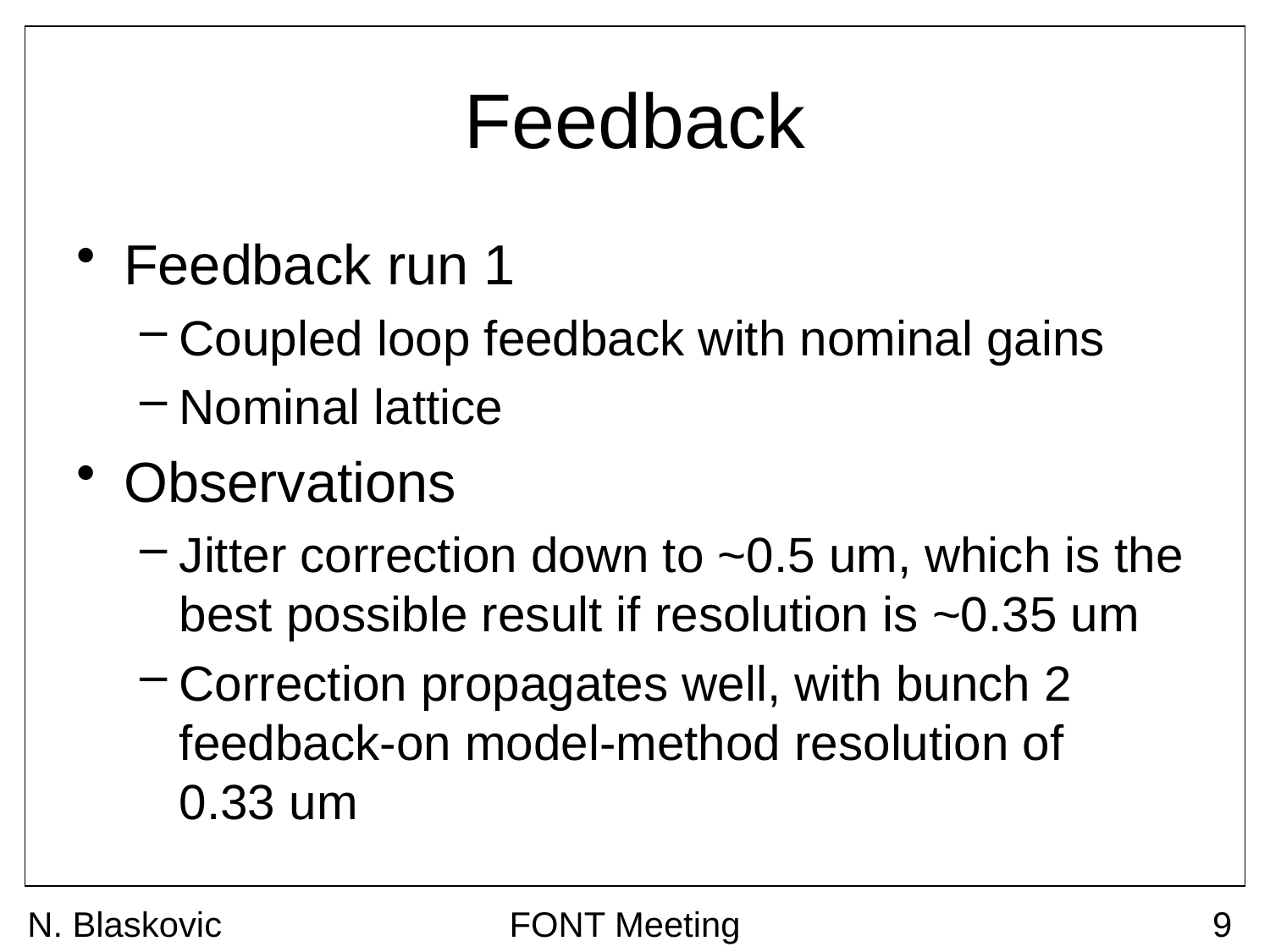

# Feedback
Feedback run 1
Coupled loop feedback with nominal gains
Nominal lattice
Observations
Jitter correction down to ~0.5 um, which is the best possible result if resolution is ~0.35 um
Correction propagates well, with bunch 2 feedback-on model-method resolution of
0.33 um
N. Blaskovic
FONT Meeting
9